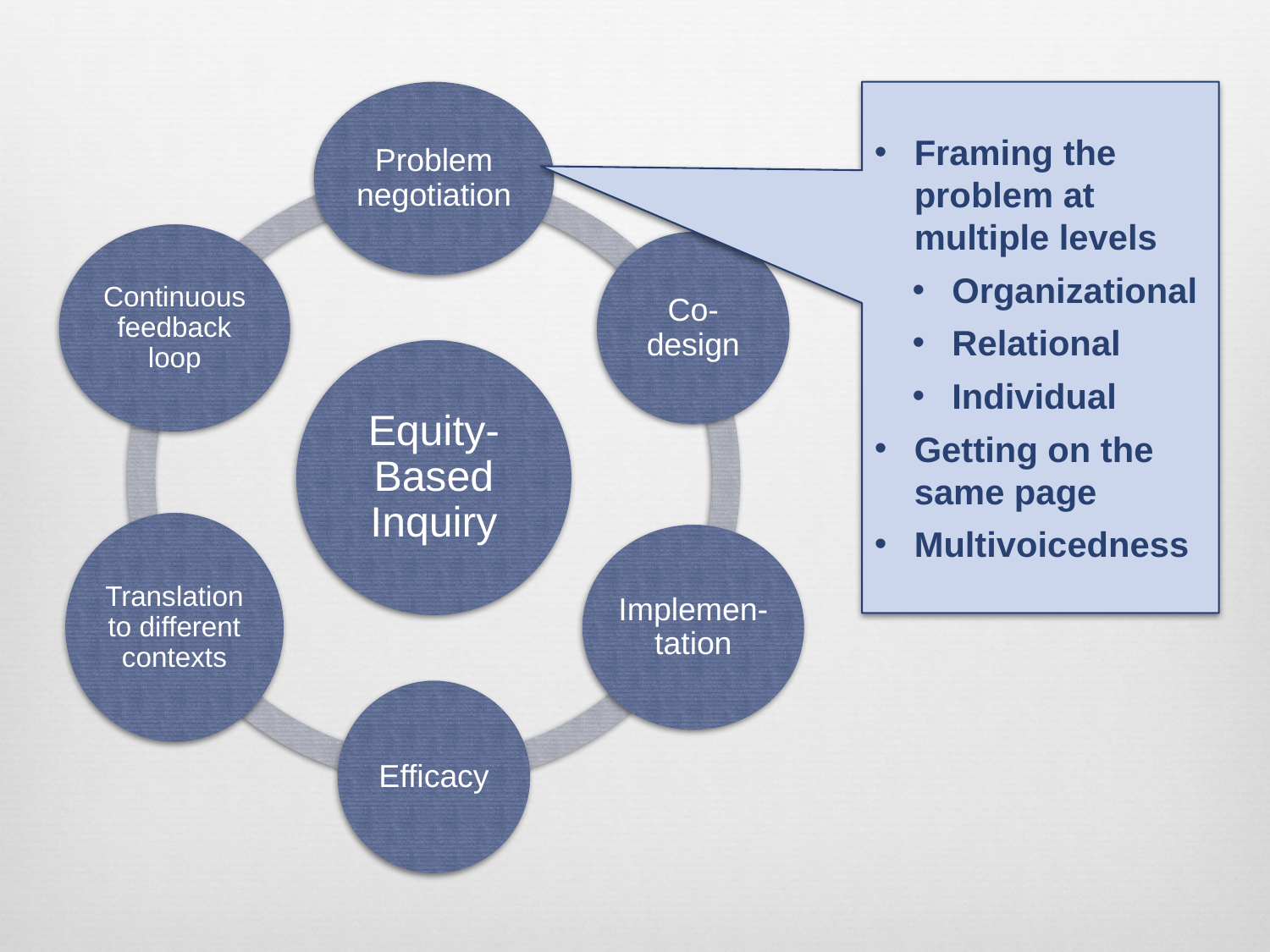

Framing the problem at multiple levels
Organizational
Relational
Individual
Getting on the same page
Multivoicedness
Equity-Based Inquiry
Problem negotiation
Co-design
Implemen-tation
Efficacy
Translation to different contexts
Continuous feedback loop